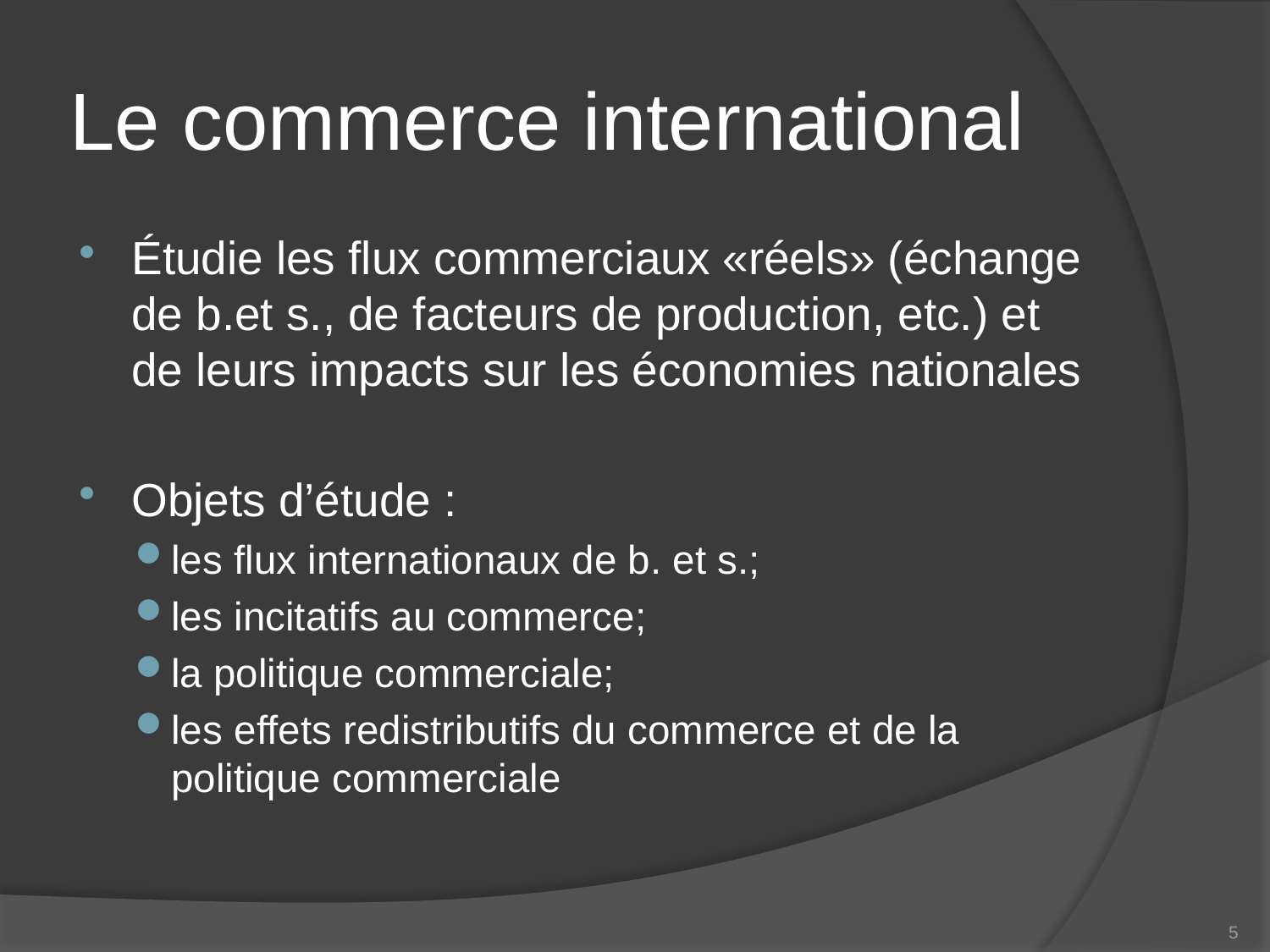

# Le commerce international
Étudie les flux commerciaux «réels» (échange de b.et s., de facteurs de production, etc.) et de leurs impacts sur les économies nationales

Objets d’étude :
les flux internationaux de b. et s.;
les incitatifs au commerce;
la politique commerciale;
les effets redistributifs du commerce et de la politique commerciale
5